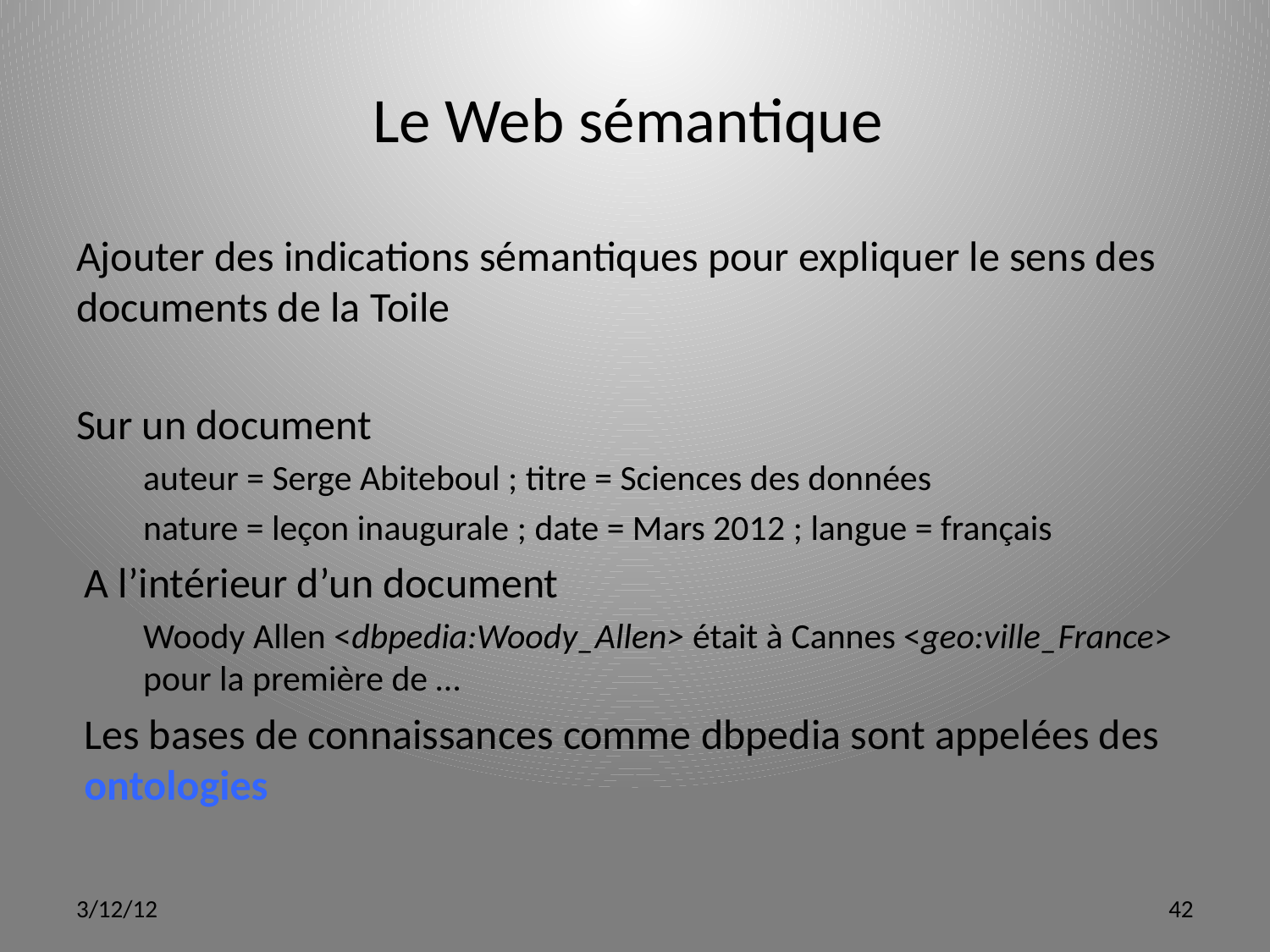

# Le Web sémantique
Ajouter des indications sémantiques pour expliquer le sens des documents de la Toile

Sur un document
auteur = Serge Abiteboul ; titre = Sciences des données
nature = leçon inaugurale ; date = Mars 2012 ; langue = français
A l’intérieur d’un document
Woody Allen <dbpedia:Woody_Allen> était à Cannes <geo:ville_France> pour la première de …
Les bases de connaissances comme dbpedia sont appelées des ontologies
3/12/12
42